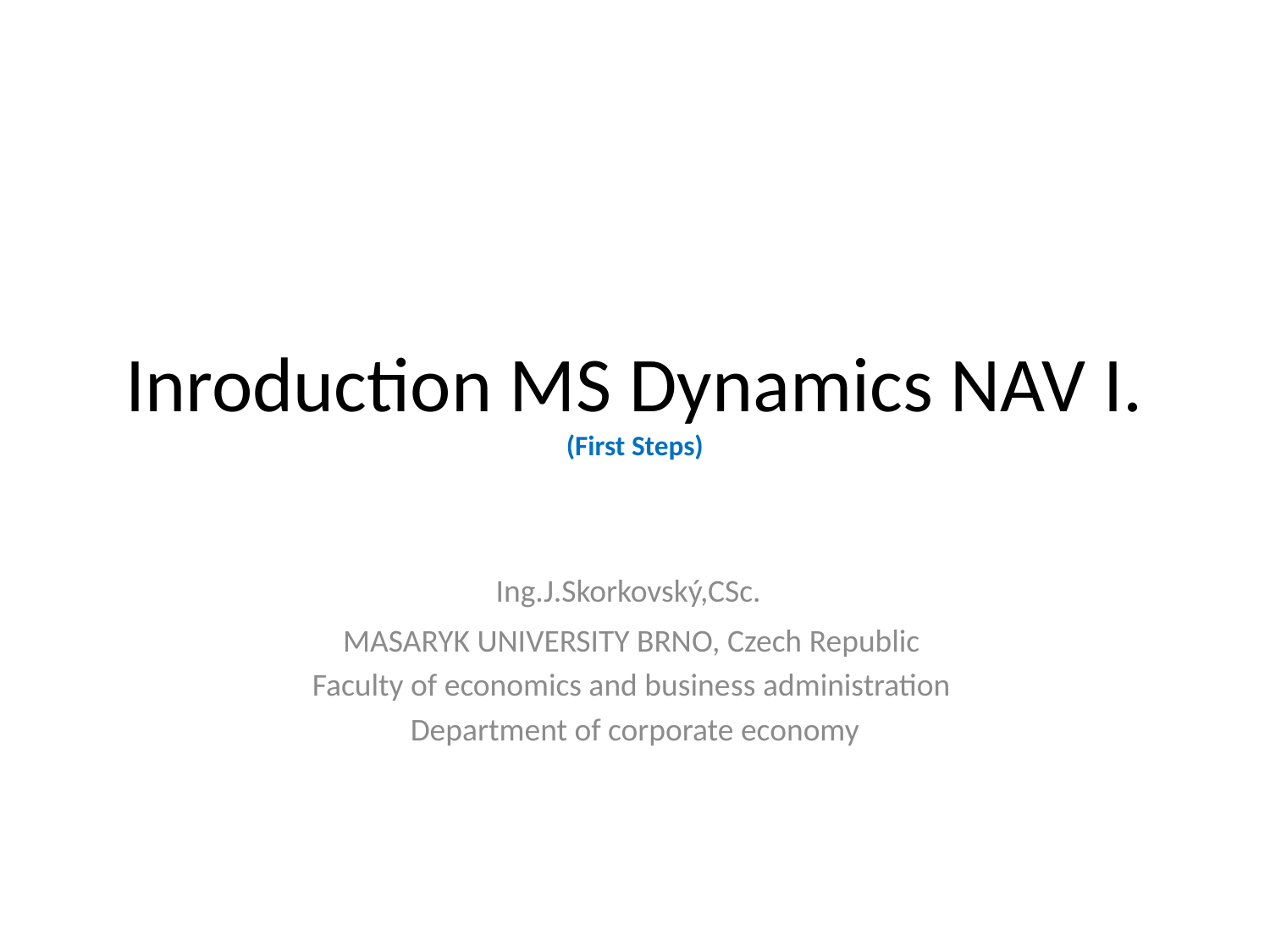

# Inroduction MS Dynamics NAV I. (First Steps)
Ing.J.Skorkovský,CSc.
MASARYK UNIVERSITY BRNO, Czech Republic
Faculty of economics and business administration
Department of corporate economy